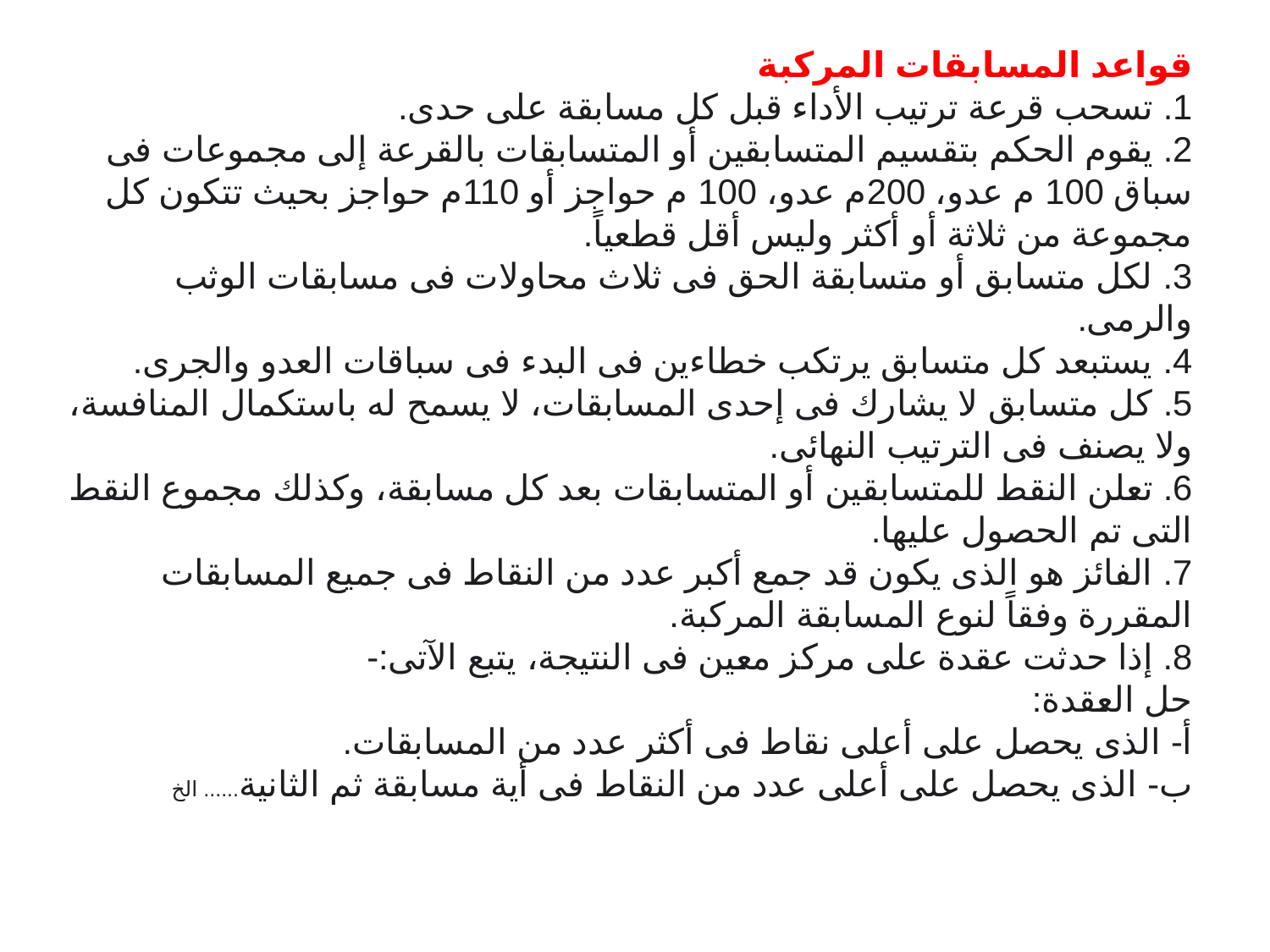

قواعد المسابقات المركبة
1. تسحب قرعة ترتيب الأداء قبل كل مسابقة على حدى.
2. يقوم الحكم بتقسيم المتسابقين أو المتسابقات بالقرعة إلى مجموعات فى سباق 100 م عدو، 200م عدو، 100 م حواجز أو 110م حواجز بحيث تتكون كل مجموعة من ثلاثة أو أكثر وليس أقل قطعياً.
3. لكل متسابق أو متسابقة الحق فى ثلاث محاولات فى مسابقات الوثب والرمى.
4. يستبعد كل متسابق يرتكب خطاءين فى البدء فى سباقات العدو والجرى.
5. كل متسابق لا يشارك فى إحدى المسابقات، لا يسمح له باستكمال المنافسة، ولا يصنف فى الترتيب النهائى.
6. تعلن النقط للمتسابقين أو المتسابقات بعد كل مسابقة، وكذلك مجموع النقط التى تم الحصول عليها.
7. الفائز هو الذى يكون قد جمع أكبر عدد من النقاط فى جميع المسابقات المقررة وفقاً لنوع المسابقة المركبة.
8. إذا حدثت عقدة على مركز معين فى النتيجة، يتبع الآتى:-
حل العقدة:
أ‌- الذى يحصل على أعلى نقاط فى أكثر عدد من المسابقات.
ب‌- الذى يحصل على أعلى عدد من النقاط فى أية مسابقة ثم الثانية...... الخ